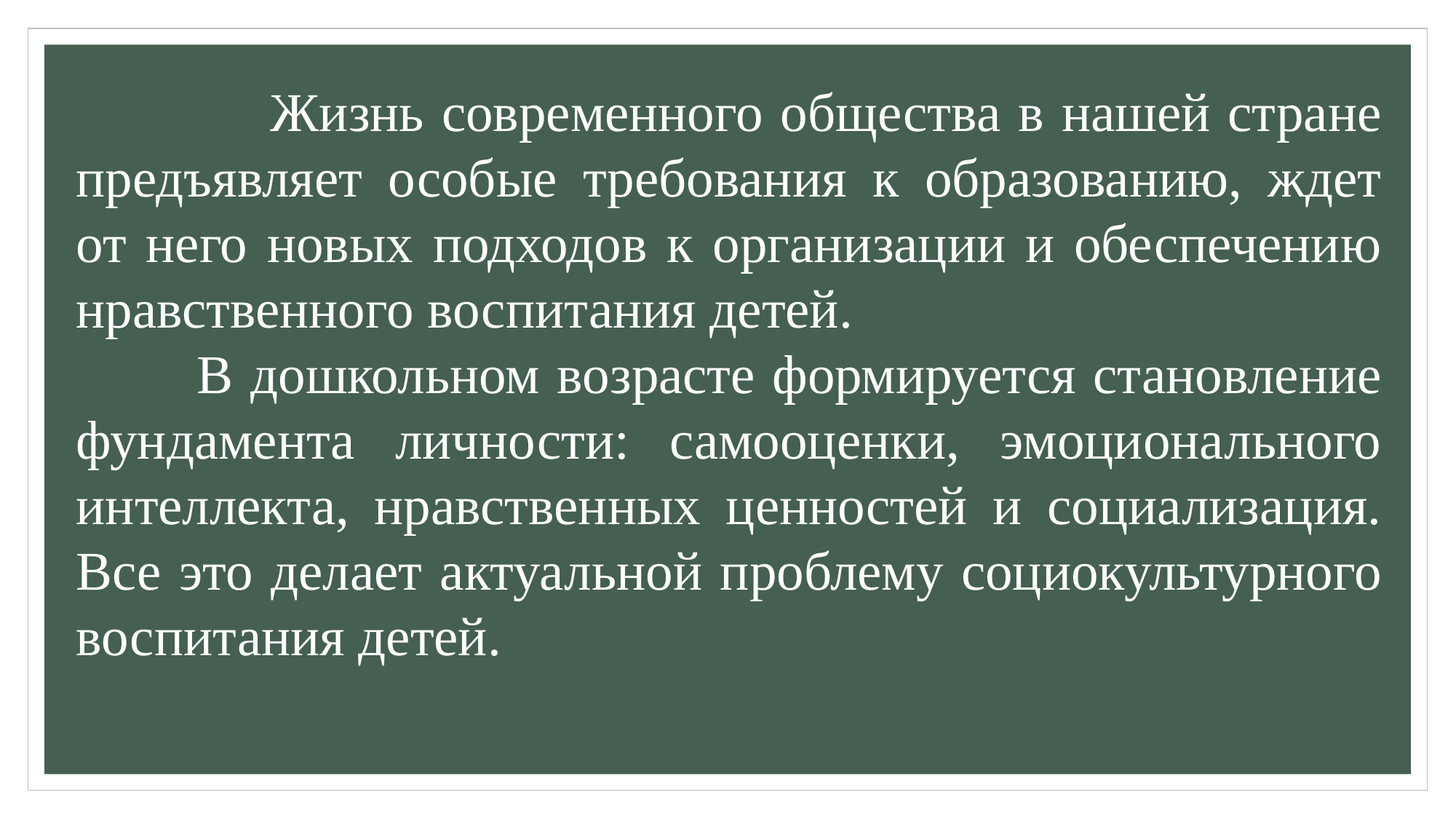

Жизнь современного общества в нашей стране предъявляет особые требования к образованию, ждет от него новых подходов к организации и обеспечению нравственного воспитания детей.
       В дошкольном возрасте формируется становление фундамента личности: самооценки, эмоционального интеллекта, нравственных ценностей и социализация. Все это делает актуальной проблему социокультурного воспитания детей.